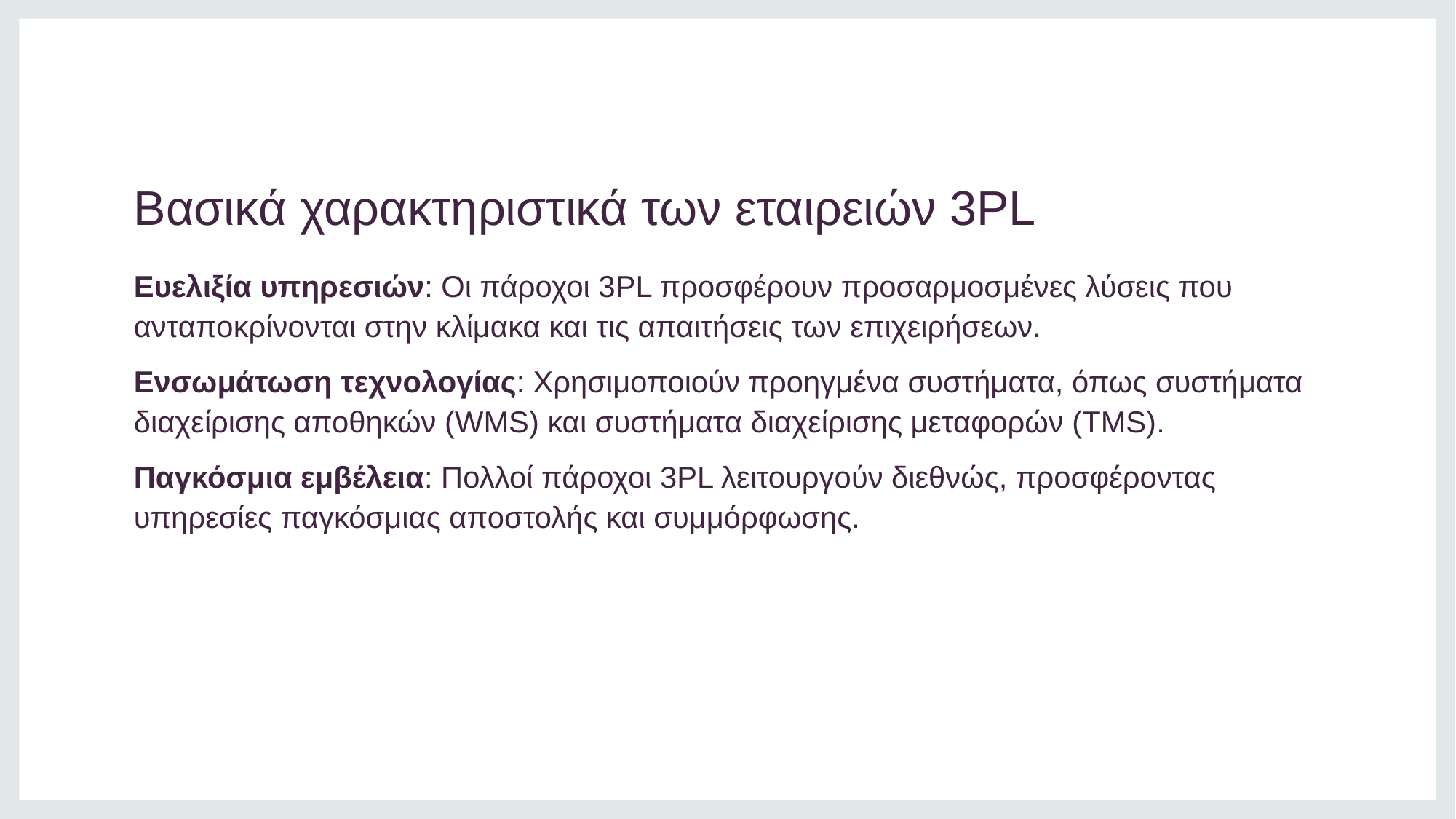

# Βασικά χαρακτηριστικά των εταιρειών 3PL
Ευελιξία υπηρεσιών: Οι πάροχοι 3PL προσφέρουν προσαρμοσμένες λύσεις που ανταποκρίνονται στην κλίμακα και τις απαιτήσεις των επιχειρήσεων.
Ενσωμάτωση τεχνολογίας: Χρησιμοποιούν προηγμένα συστήματα, όπως συστήματα διαχείρισης αποθηκών (WMS) και συστήματα διαχείρισης μεταφορών (TMS).
Παγκόσμια εμβέλεια: Πολλοί πάροχοι 3PL λειτουργούν διεθνώς, προσφέροντας υπηρεσίες παγκόσμιας αποστολής και συμμόρφωσης.